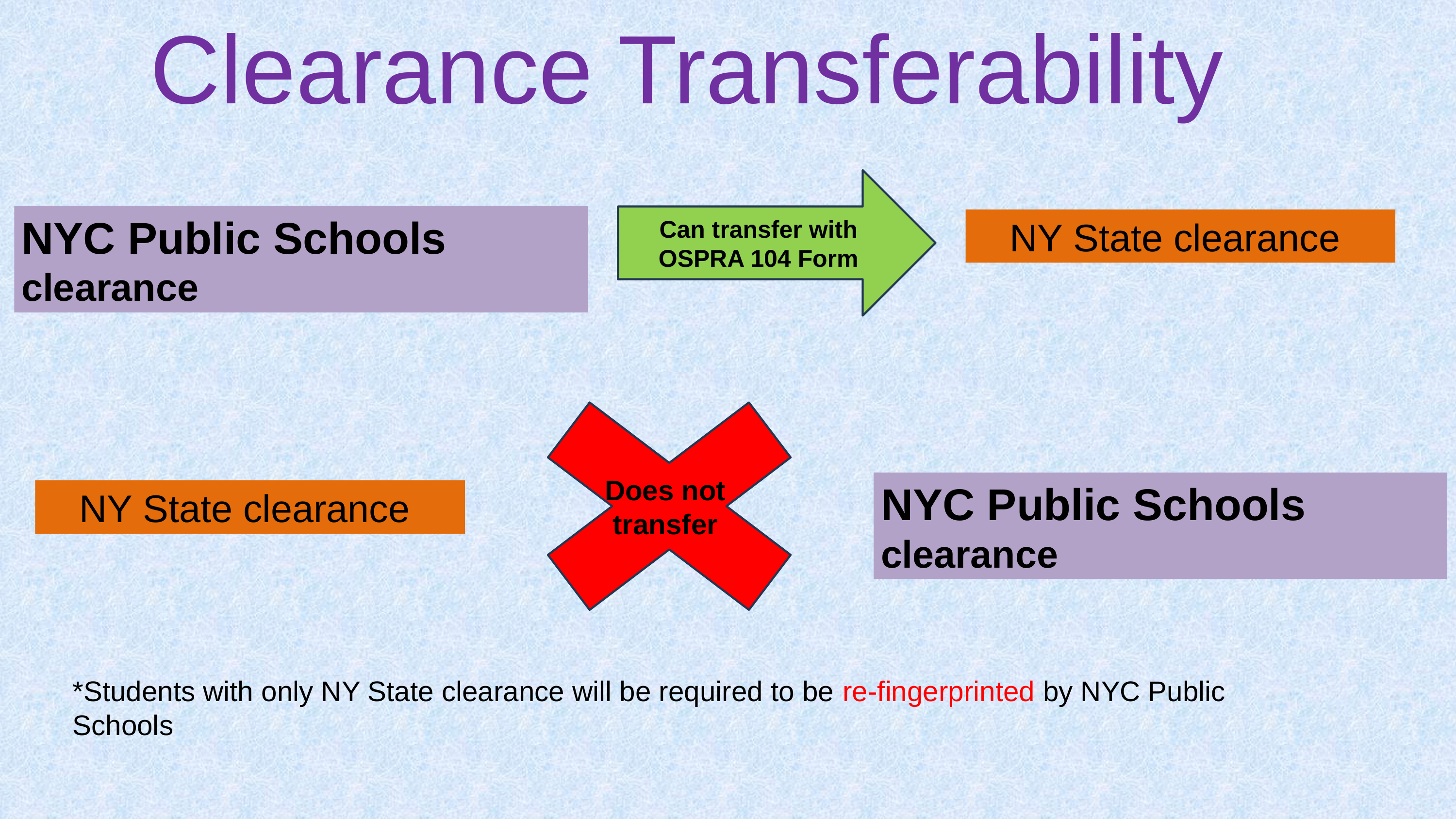

Clearance Transferability
Can transfer with OSPRA 104 Form
NYC Public Schools clearance
NY State clearance
Does not
transfer
NYC Public Schools clearance
NY State clearance
*Students with only NY State clearance will be required to be re-fingerprinted by NYC Public Schools